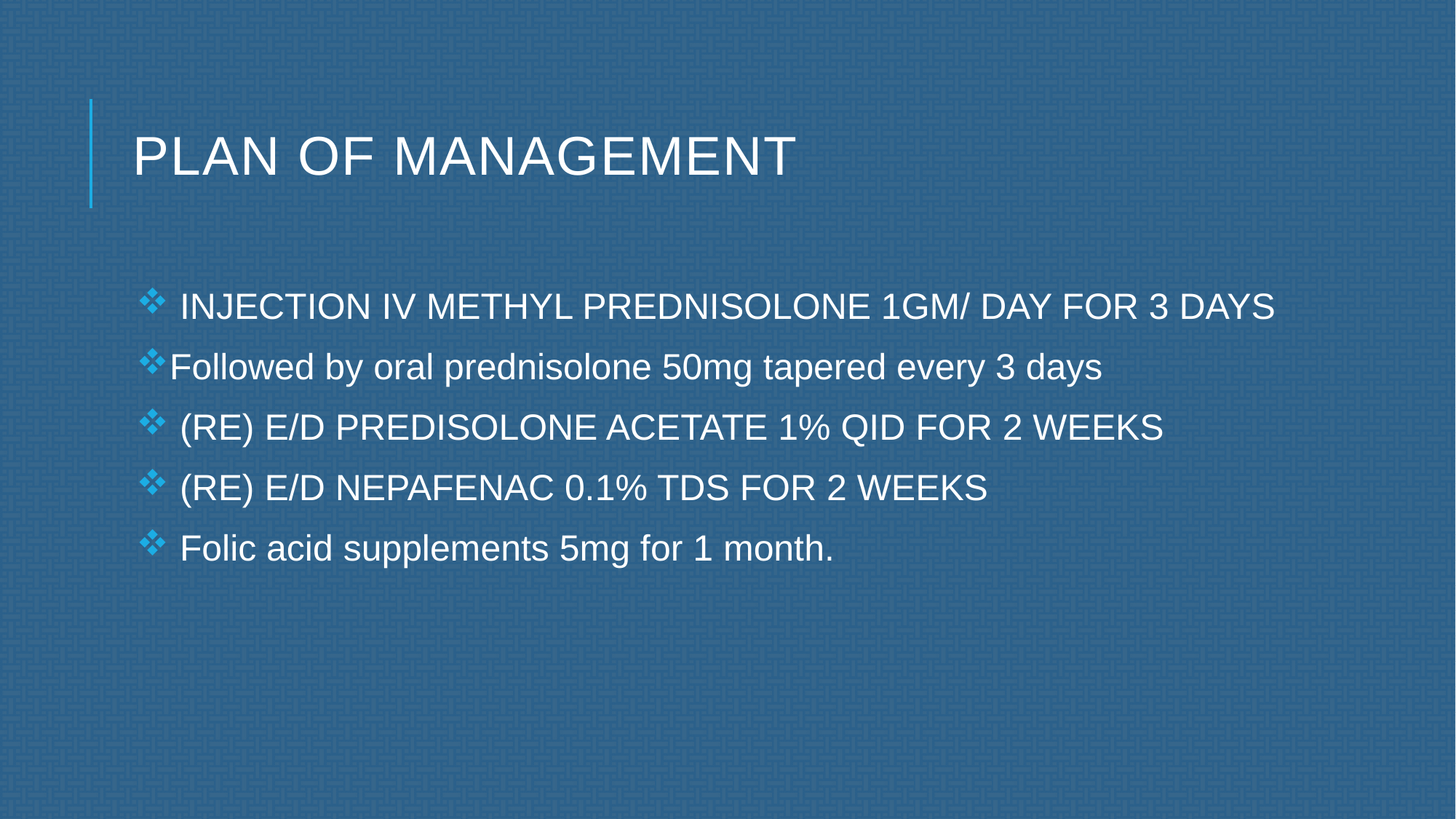

# PLAN OF MANAGEMENT
 INJECTION IV METHYL PREDNISOLONE 1GM/ DAY FOR 3 DAYS
Followed by oral prednisolone 50mg tapered every 3 days
 (RE) E/D PREDISOLONE ACETATE 1% QID FOR 2 WEEKS
 (RE) E/D NEPAFENAC 0.1% TDS FOR 2 WEEKS
 Folic acid supplements 5mg for 1 month.